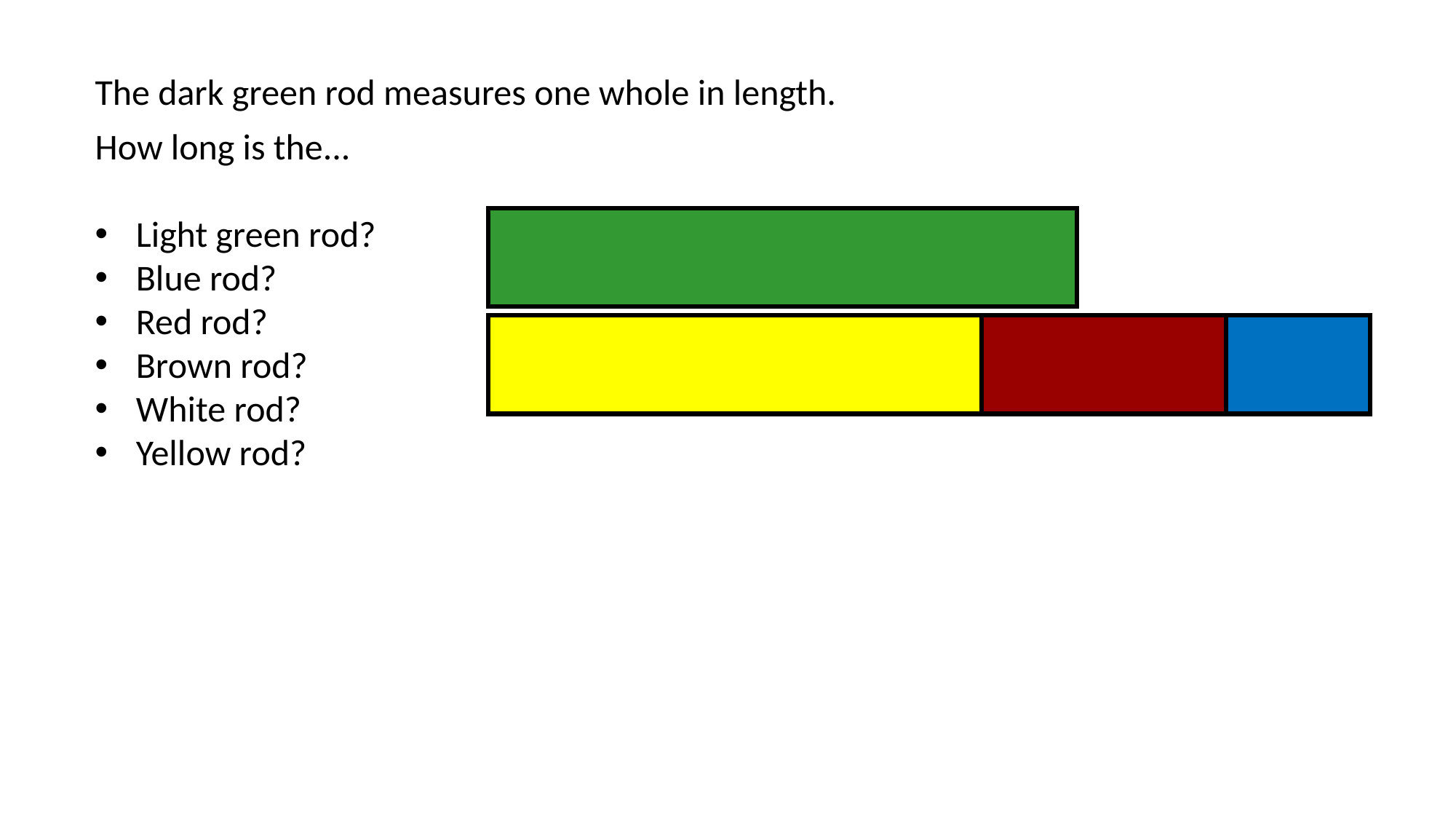

The dark green rod measures one whole in length.

How long is the...

Light green rod?
Blue rod?
Red rod?
Brown rod?
White rod?
Yellow rod?